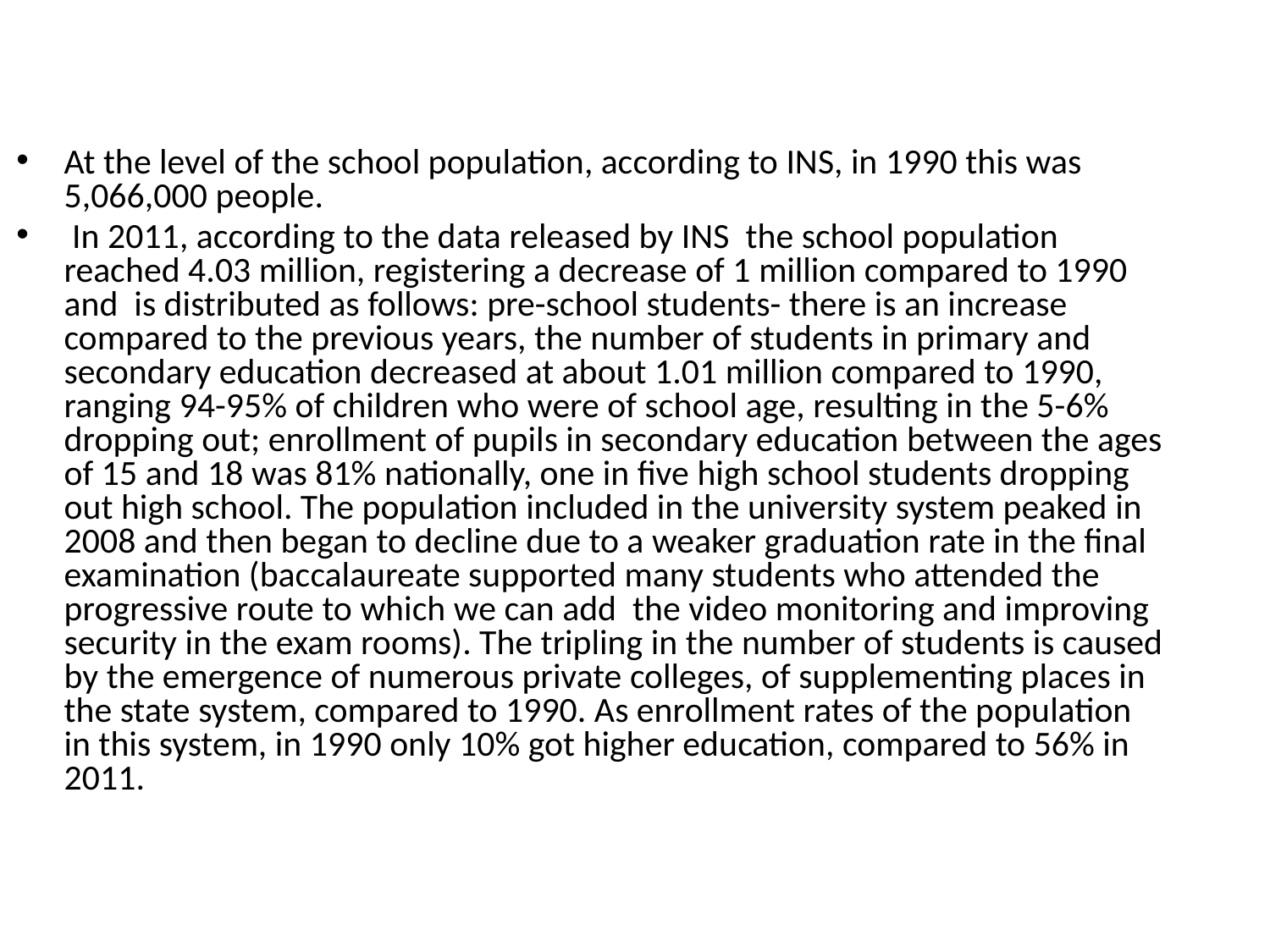

At the level of the school population, according to INS, in 1990 this was 5,066,000 people.
 In 2011, according to the data released by INS  the school population reached 4.03 million, registering a decrease of 1 million compared to 1990 and  is distributed as follows: pre-school students- there is an increase compared to the previous years, the number of students in primary and secondary education decreased at about 1.01 million compared to 1990, ranging 94-95% of children who were of school age, resulting in the 5-6% dropping out; enrollment of pupils in secondary education between the ages of 15 and 18 was 81% nationally, one in five high school students dropping out high school. The population included in the university system peaked in 2008 and then began to decline due to a weaker graduation rate in the final examination (baccalaureate supported many students who attended the progressive route to which we can add  the video monitoring and improving security in the exam rooms). The tripling in the number of students is caused by the emergence of numerous private colleges, of supplementing places in the state system, compared to 1990. As enrollment rates of the population in this system, in 1990 only 10% got higher education, compared to 56% in 2011.